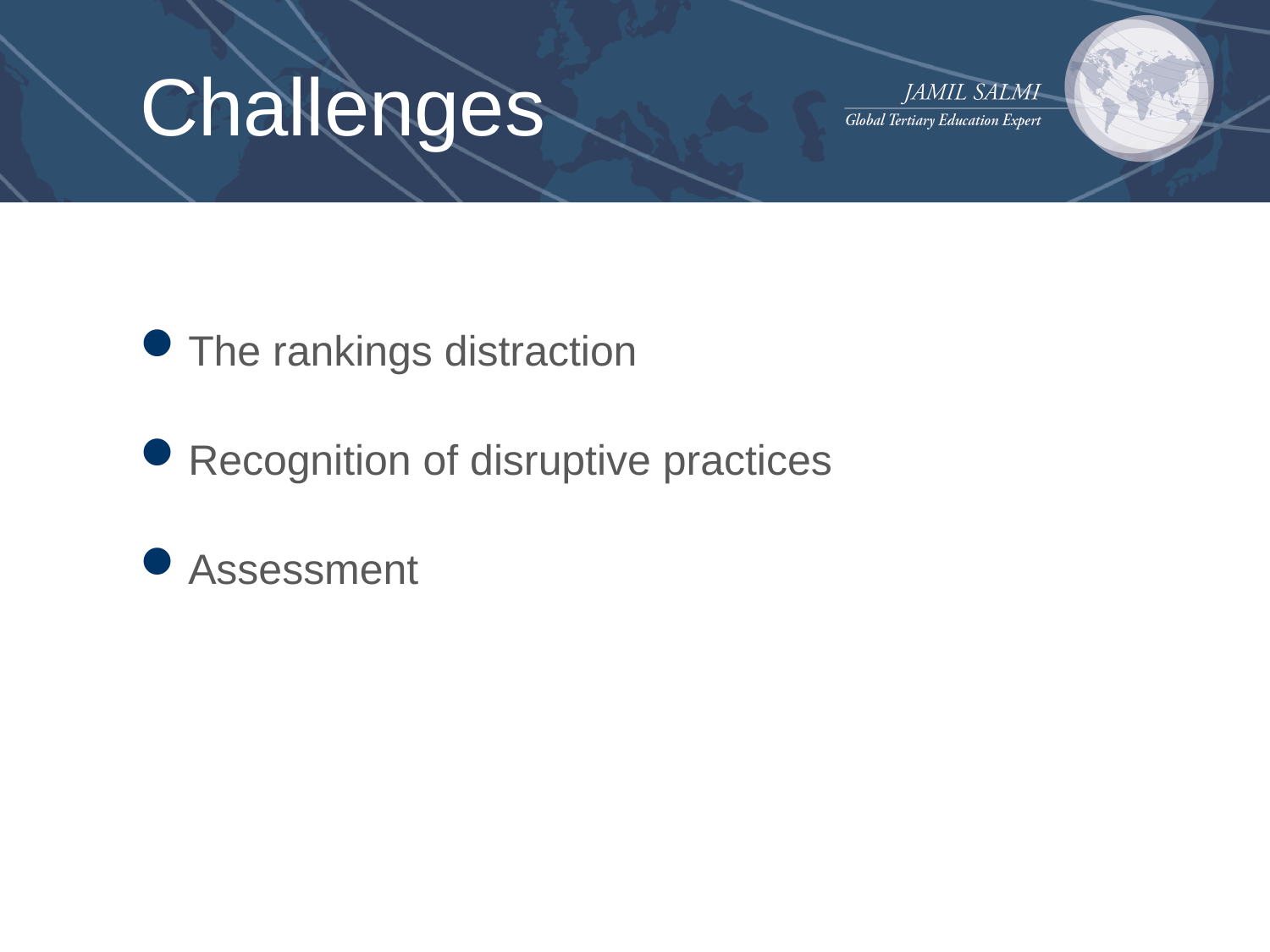

# Challenges
The rankings distraction
Recognition of disruptive practices
Assessment